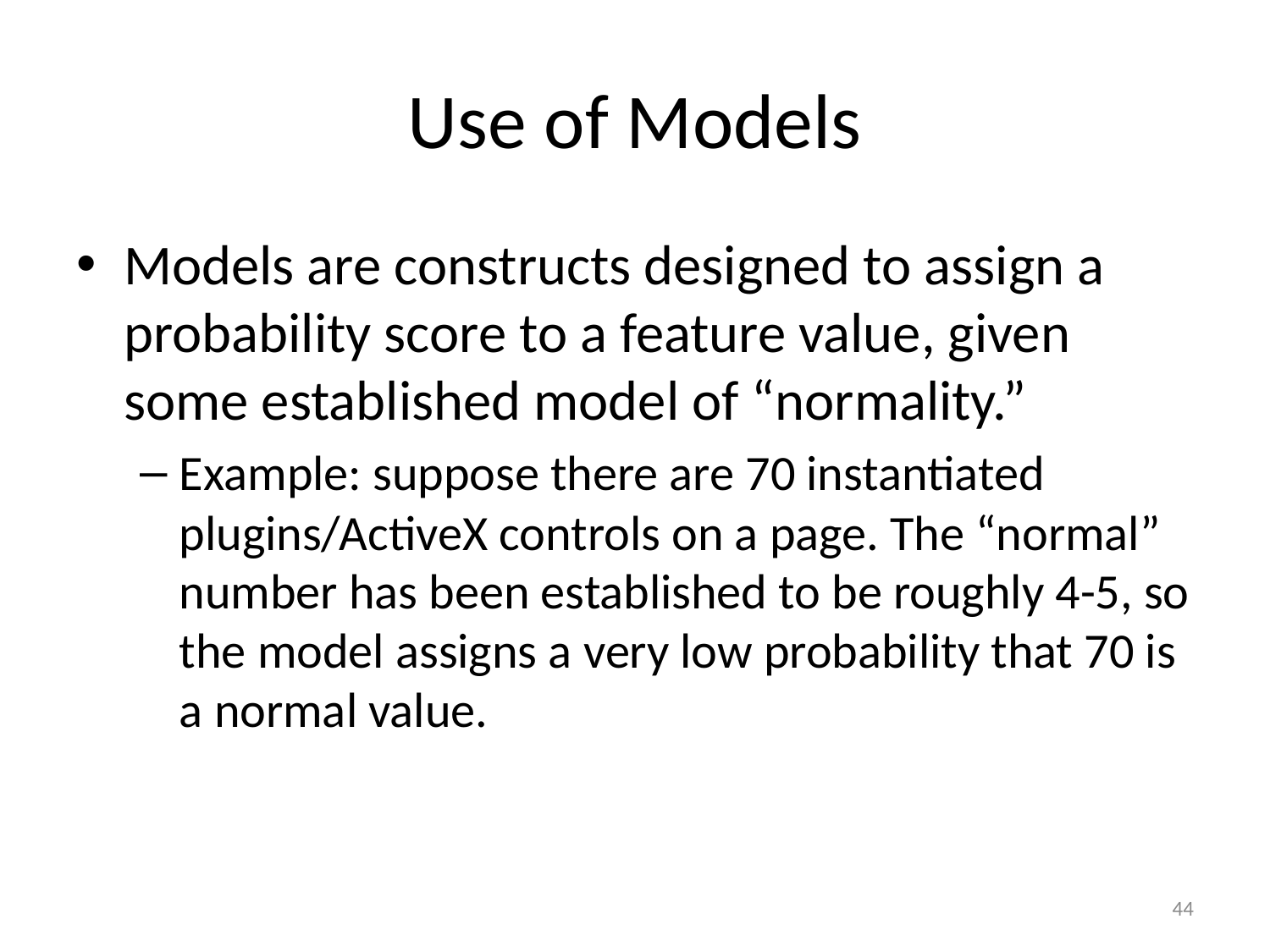

# Use of Models
Models are constructs designed to assign a probability score to a feature value, given some established model of “normality.”
Example: suppose there are 70 instantiated plugins/ActiveX controls on a page. The “normal” number has been established to be roughly 4-5, so the model assigns a very low probability that 70 is a normal value.
44